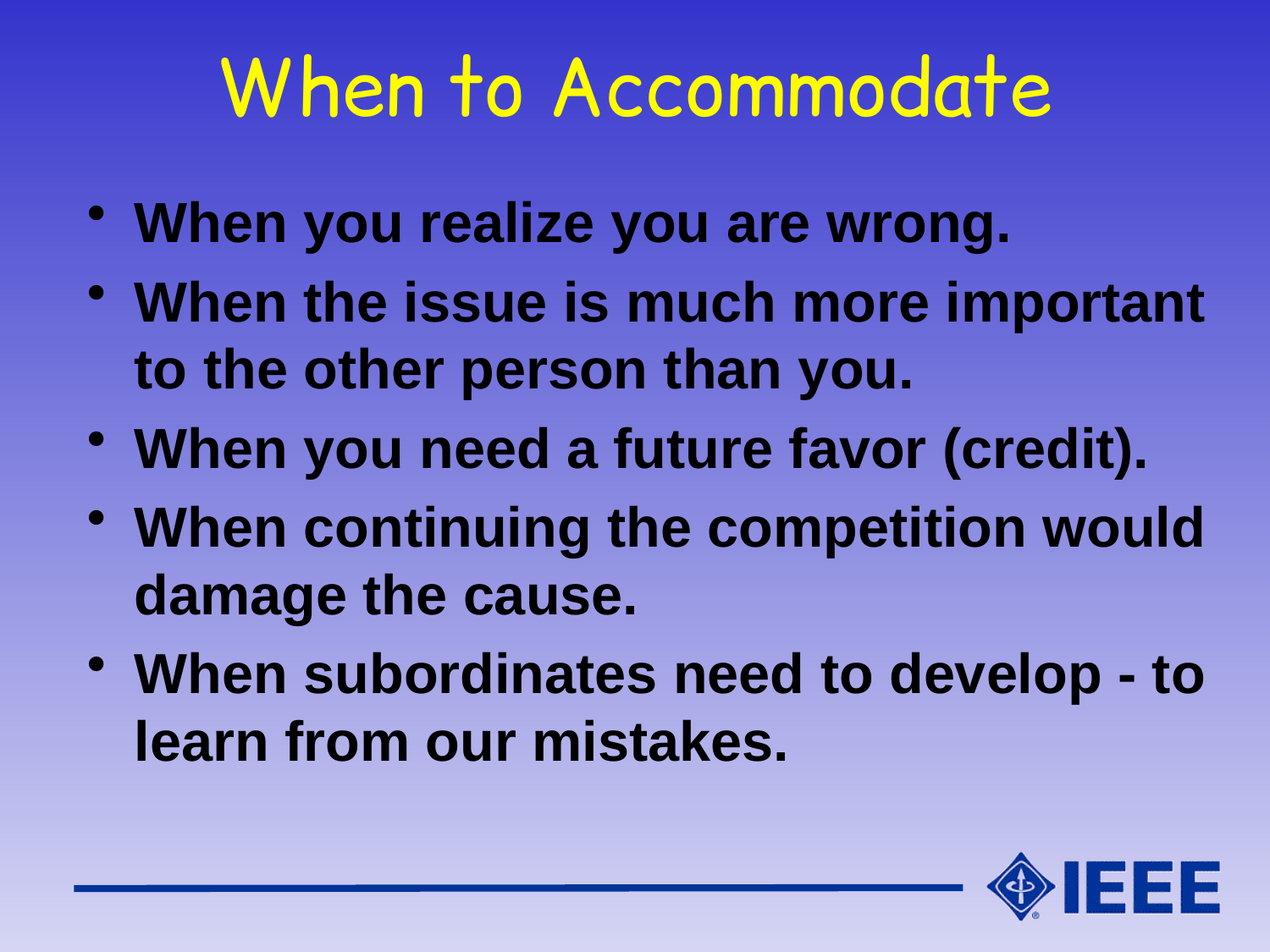

# When to Accommodate
When you realize you are wrong.
When the issue is much more important to the other person than you.
When you need a future favor (credit).
When continuing the competition would damage the cause.
When subordinates need to develop - to learn from our mistakes.